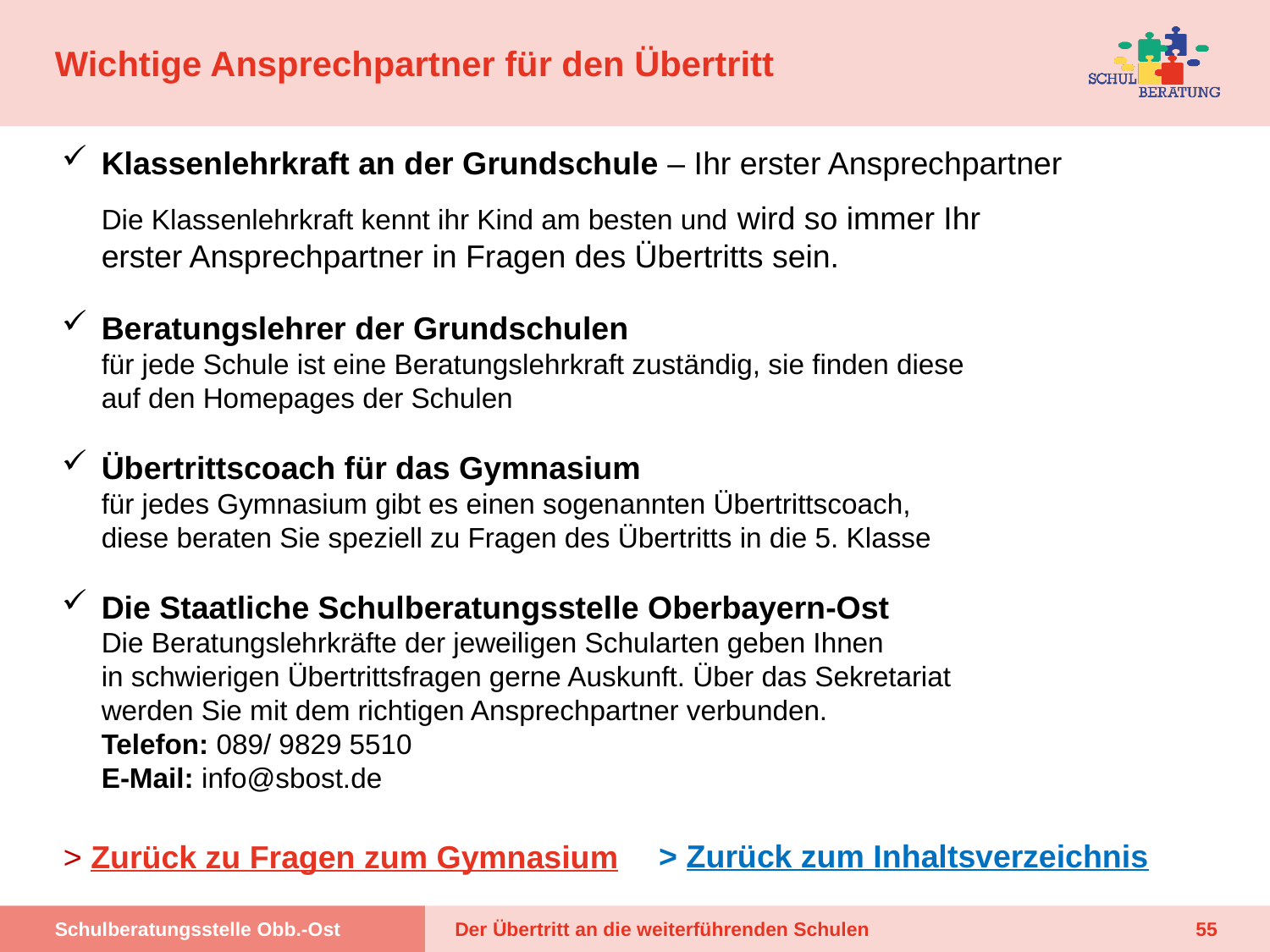

# Wichtige Ansprechpartner für den Übertritt

Klassenlehrkraft an der Grundschule – Ihr erster Ansprechpartner
Die Klassenlehrkraft kennt ihr Kind am besten und wird so immer Ihr
erster Ansprechpartner in Fragen des Übertritts sein.

Beratungslehrer der Grundschulen
für jede Schule ist eine Beratungslehrkraft zuständig, sie finden diese
auf den Homepages der Schulen

Übertrittscoach für das Gymnasium
für jedes Gymnasium gibt es einen sogenannten Übertrittscoach,
diese beraten Sie speziell zu Fragen des Übertritts in die 5. Klasse
Die Staatliche Schulberatungsstelle Oberbayern-Ost
Die Beratungslehrkräfte der jeweiligen Schularten geben Ihnen
in schwierigen Übertrittsfragen gerne Auskunft. Über das Sekretariat
werden Sie mit dem richtigen Ansprechpartner verbunden.
Telefon: 089/ 9829 5510
E-Mail: info@sbost.de
> Zurück zu Fragen zum Gymnasium
> Zurück zum Inhaltsverzeichnis
55